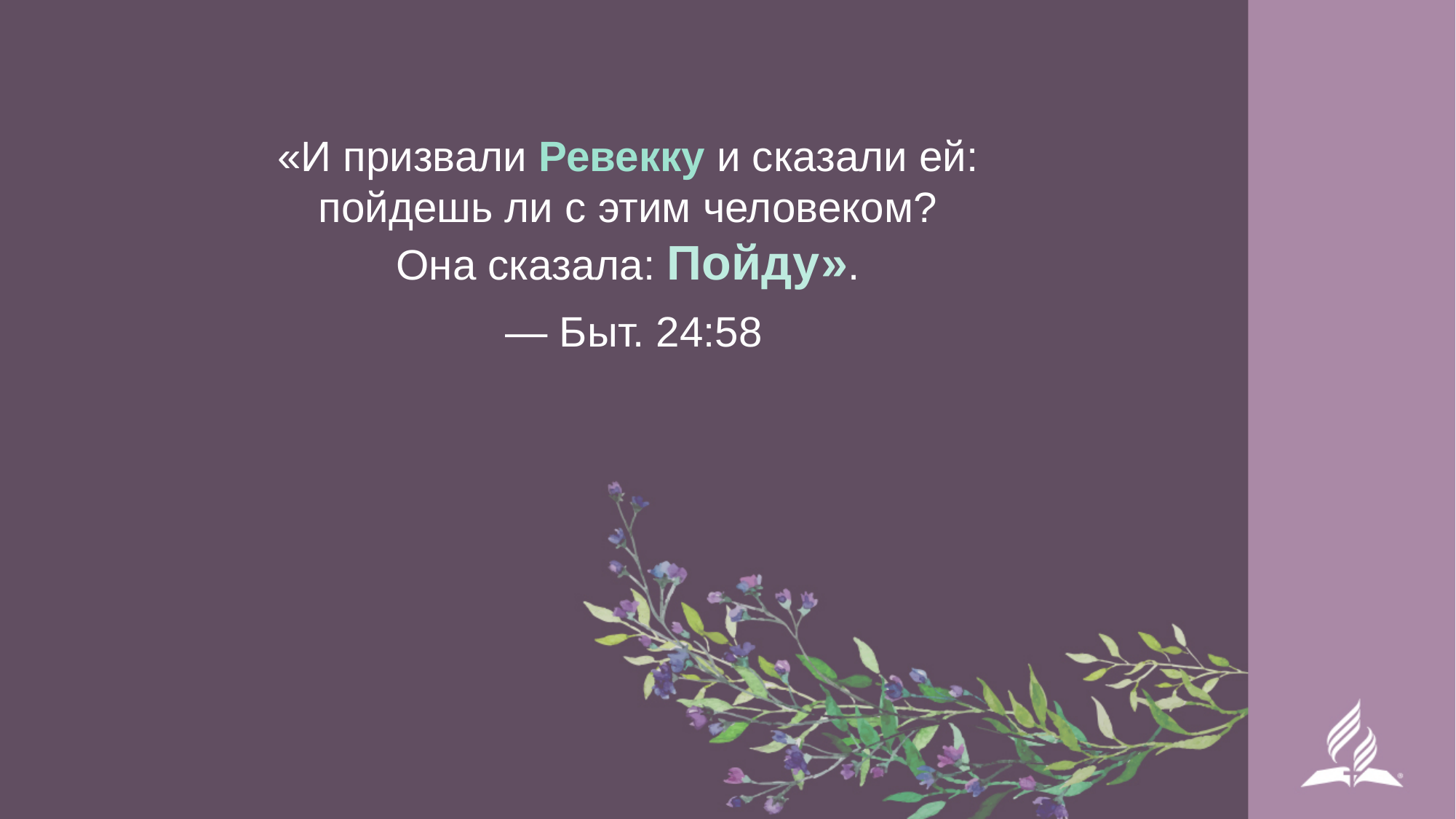

«И призвали Ревекку и сказали ей:
пойдешь ли с этим человеком?
Она сказала: Пойду».
— Быт. 24:58